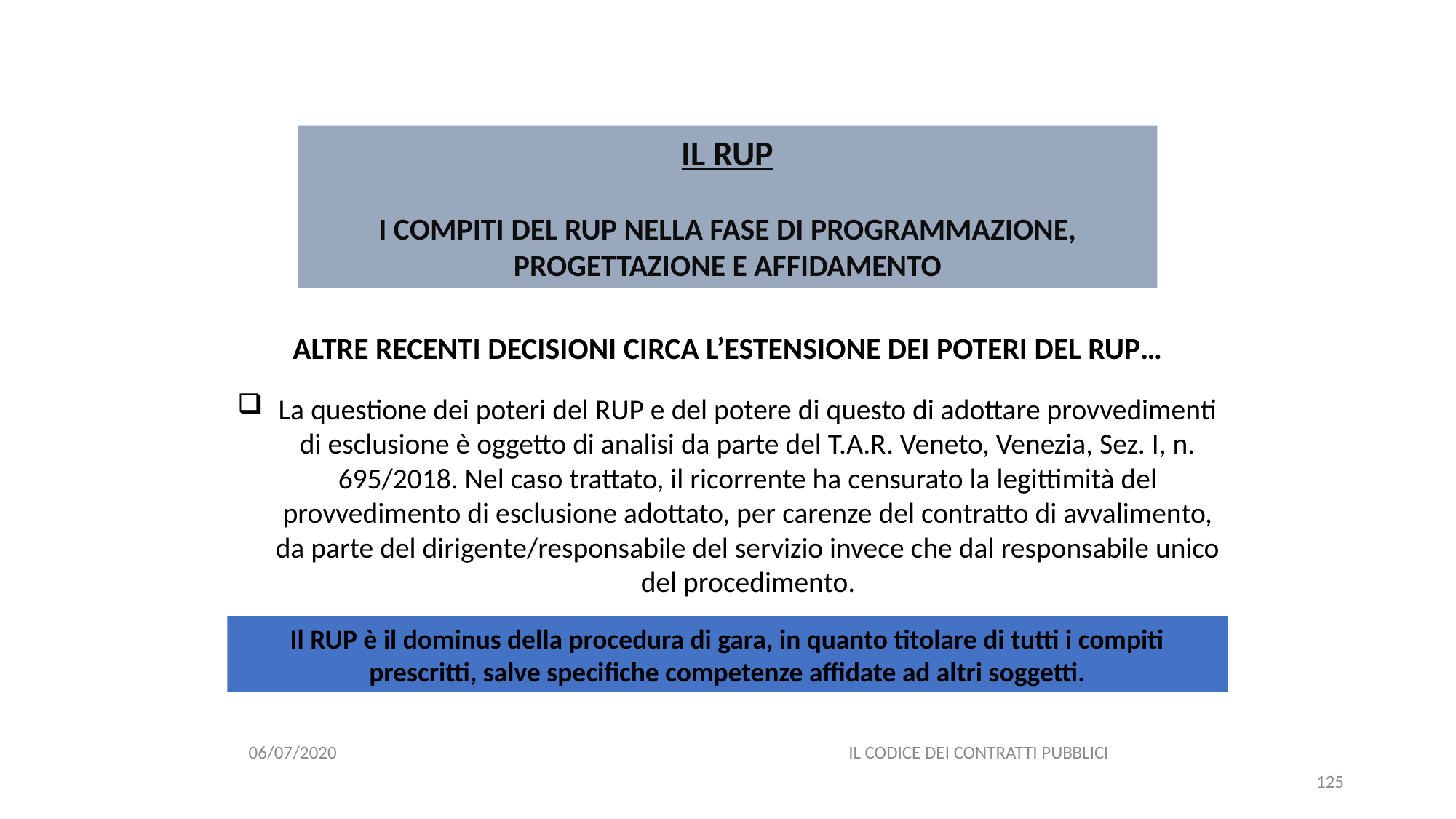

#
IL RUP

I COMPITI DEL RUP NELLA FASE DI PROGRAMMAZIONE, PROGETTAZIONE E AFFIDAMENTO

ALTRE RECENTI DECISIONI CIRCA L’ESTENSIONE DEI POTERI DEL RUP…

La questione dei poteri del RUP e del potere di questo di adottare provvedimenti di esclusione è oggetto di analisi da parte del T.A.R. Veneto, Venezia, Sez. I, n. 695/2018. Nel caso trattato, il ricorrente ha censurato la legittimità del provvedimento di esclusione adottato, per carenze del contratto di avvalimento, da parte del dirigente/responsabile del servizio invece che dal responsabile unico del procedimento.

Il RUP è il dominus della procedura di gara, in quanto titolare di tutti i compiti prescritti, salve specifiche competenze affidate ad altri soggetti.

06/07/2020
IL CODICE DEI CONTRATTI PUBBLICI
125